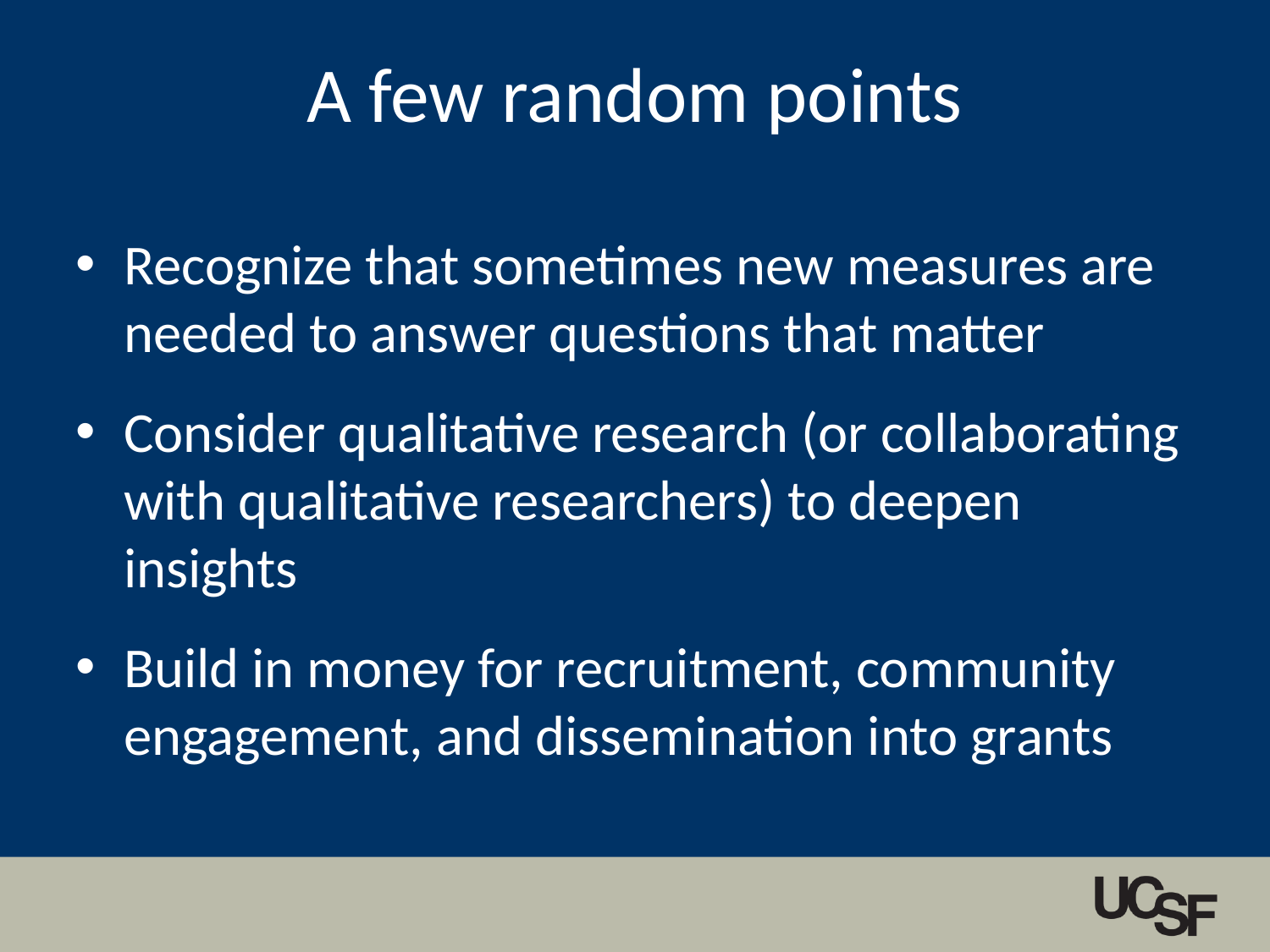

# A few random points
Recognize that sometimes new measures are needed to answer questions that matter
Consider qualitative research (or collaborating with qualitative researchers) to deepen insights
Build in money for recruitment, community engagement, and dissemination into grants